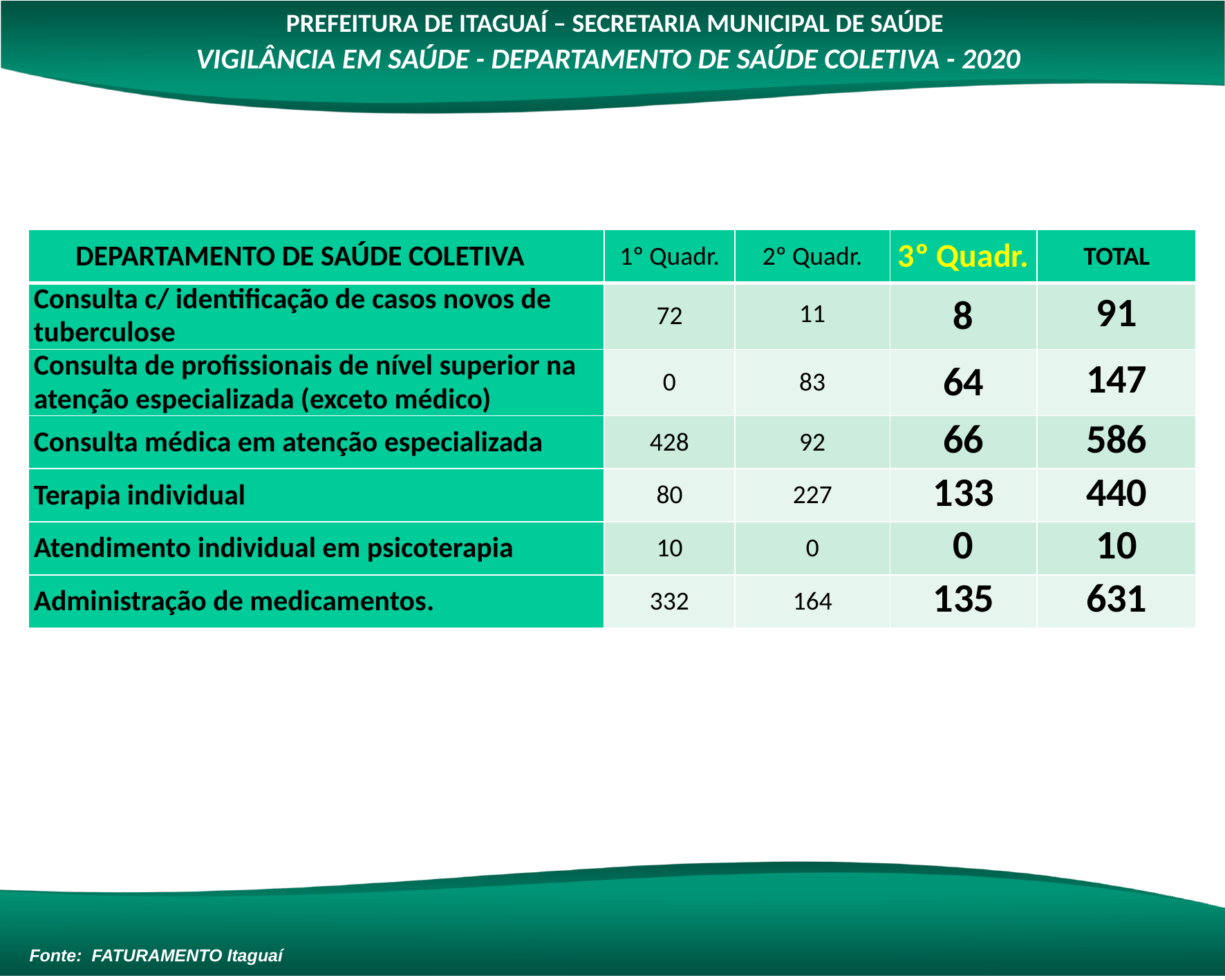

PREFEITURA DE ITAGUAÍ – SECRETARIA MUNICIPAL DE SAÚDE
VIGILÂNCIA EM SAÚDE - DEPARTAMENTO DE SAÚDE COLETIVA - 2020
| DEPARTAMENTO DE SAÚDE COLETIVA | 1º Quadr. | 2º Quadr. | 3º Quadr. | TOTAL |
| --- | --- | --- | --- | --- |
| Consulta c/ identificação de casos novos de tuberculose | 72 | 11 | 8 | 91 |
| Consulta de profissionais de nível superior na atenção especializada (exceto médico) | 0 | 83 | 64 | 147 |
| Consulta médica em atenção especializada | 428 | 92 | 66 | 586 |
| Terapia individual | 80 | 227 | 133 | 440 |
| Atendimento individual em psicoterapia | 10 | 0 | 0 | 10 |
| Administração de medicamentos. | 332 | 164 | 135 | 631 |
Fonte:  FATURAMENTO Itaguaí